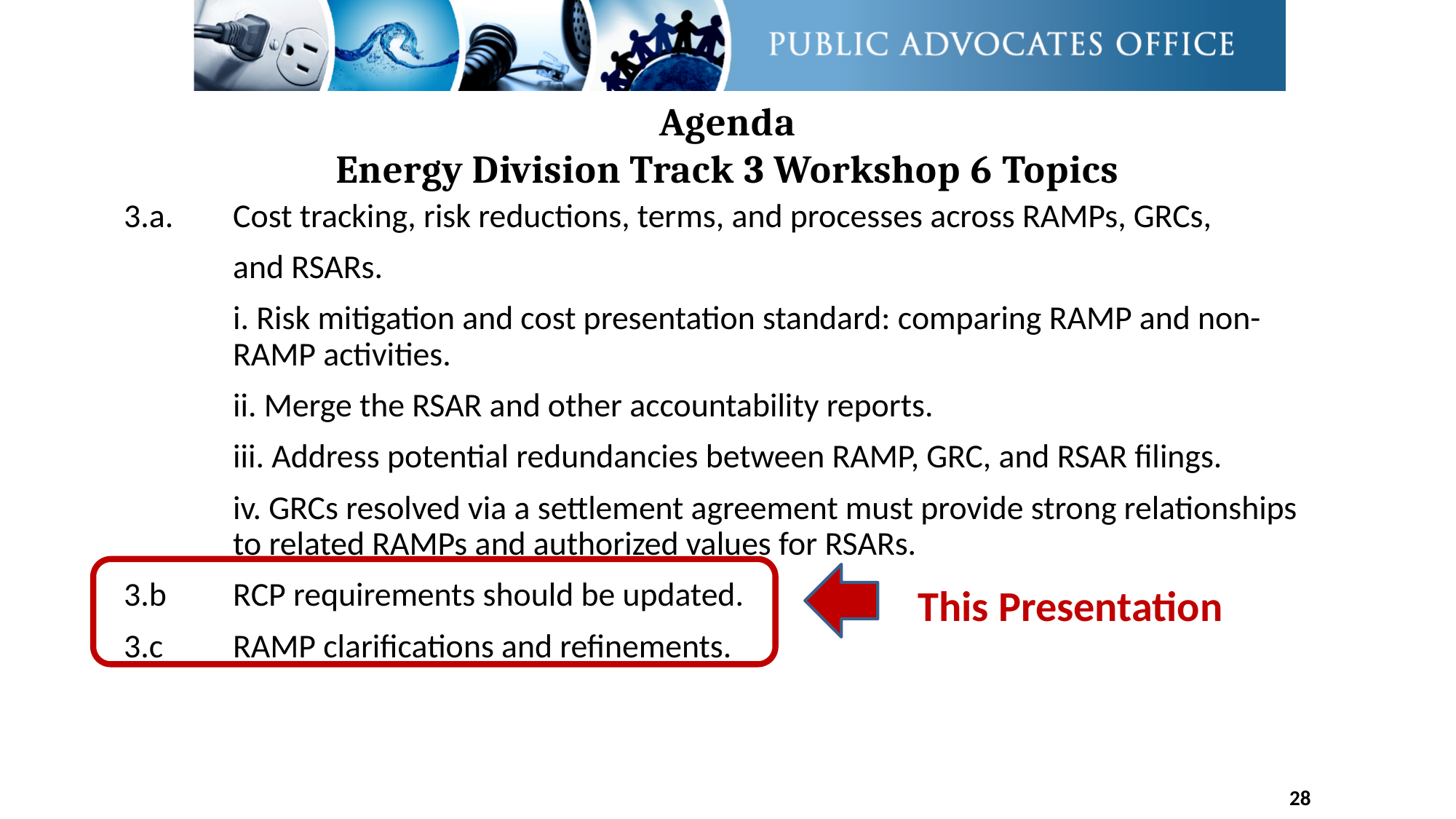

Agenda
Energy Division Track 3 Workshop 6 Topics
3.a. 	Cost tracking, risk reductions, terms, and processes across RAMPs, GRCs,
	and RSARs.
i. Risk mitigation and cost presentation standard: comparing RAMP and non-RAMP activities.
ii. Merge the RSAR and other accountability reports.
iii. Address potential redundancies between RAMP, GRC, and RSAR filings.
iv. GRCs resolved via a settlement agreement must provide strong relationships to related RAMPs and authorized values for RSARs.
3.b 	RCP requirements should be updated.
3.c 	RAMP clarifications and refinements.

This Presentation

28